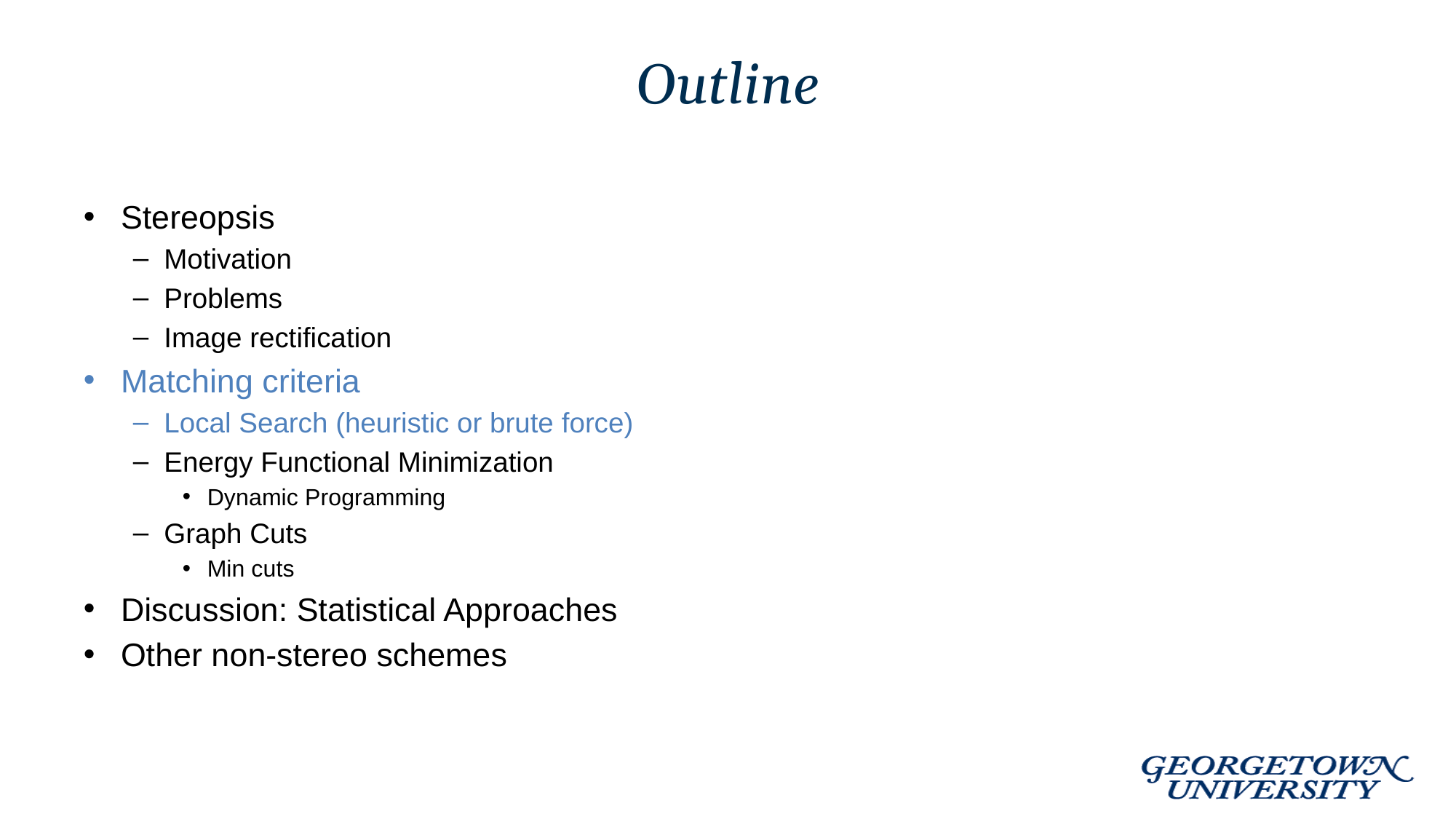

# Outline
Stereopsis
Motivation
Problems
Image rectification
Matching criteria
Local Search (heuristic or brute force)
Energy Functional Minimization
Dynamic Programming
Graph Cuts
Min cuts
Discussion: Statistical Approaches
Other non-stereo schemes